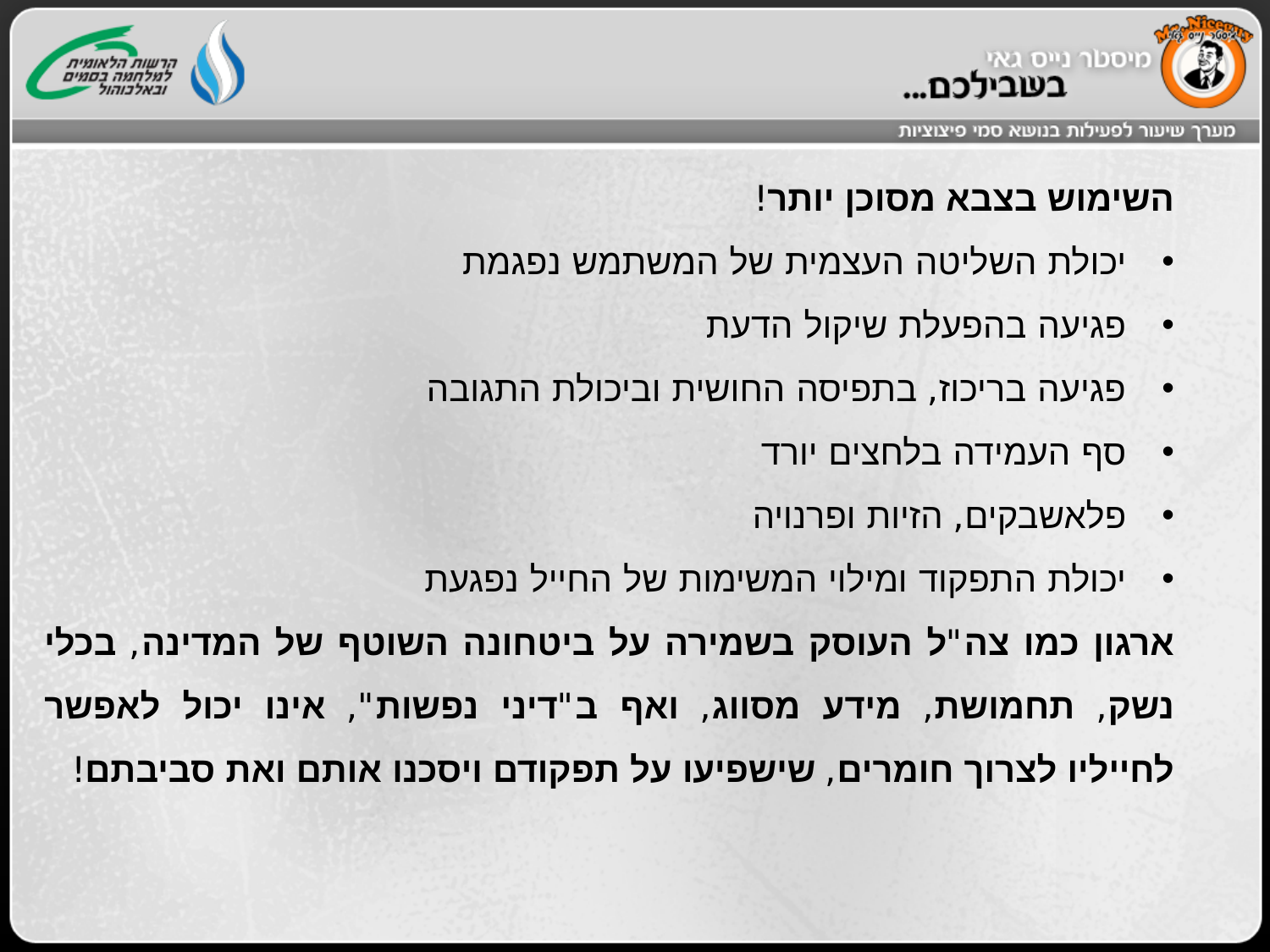

השימוש בצבא מסוכן יותר!
יכולת השליטה העצמית של המשתמש נפגמת
פגיעה בהפעלת שיקול הדעת
פגיעה בריכוז, בתפיסה החושית וביכולת התגובה
סף העמידה בלחצים יורד
פלאשבקים, הזיות ופרנויה
יכולת התפקוד ומילוי המשימות של החייל נפגעת
ארגון כמו צה"ל העוסק בשמירה על ביטחונה השוטף של המדינה, בכלי נשק, תחמושת, מידע מסווג, ואף ב"דיני נפשות", אינו יכול לאפשר לחייליו לצרוך חומרים, שישפיעו על תפקודם ויסכנו אותם ואת סביבתם!